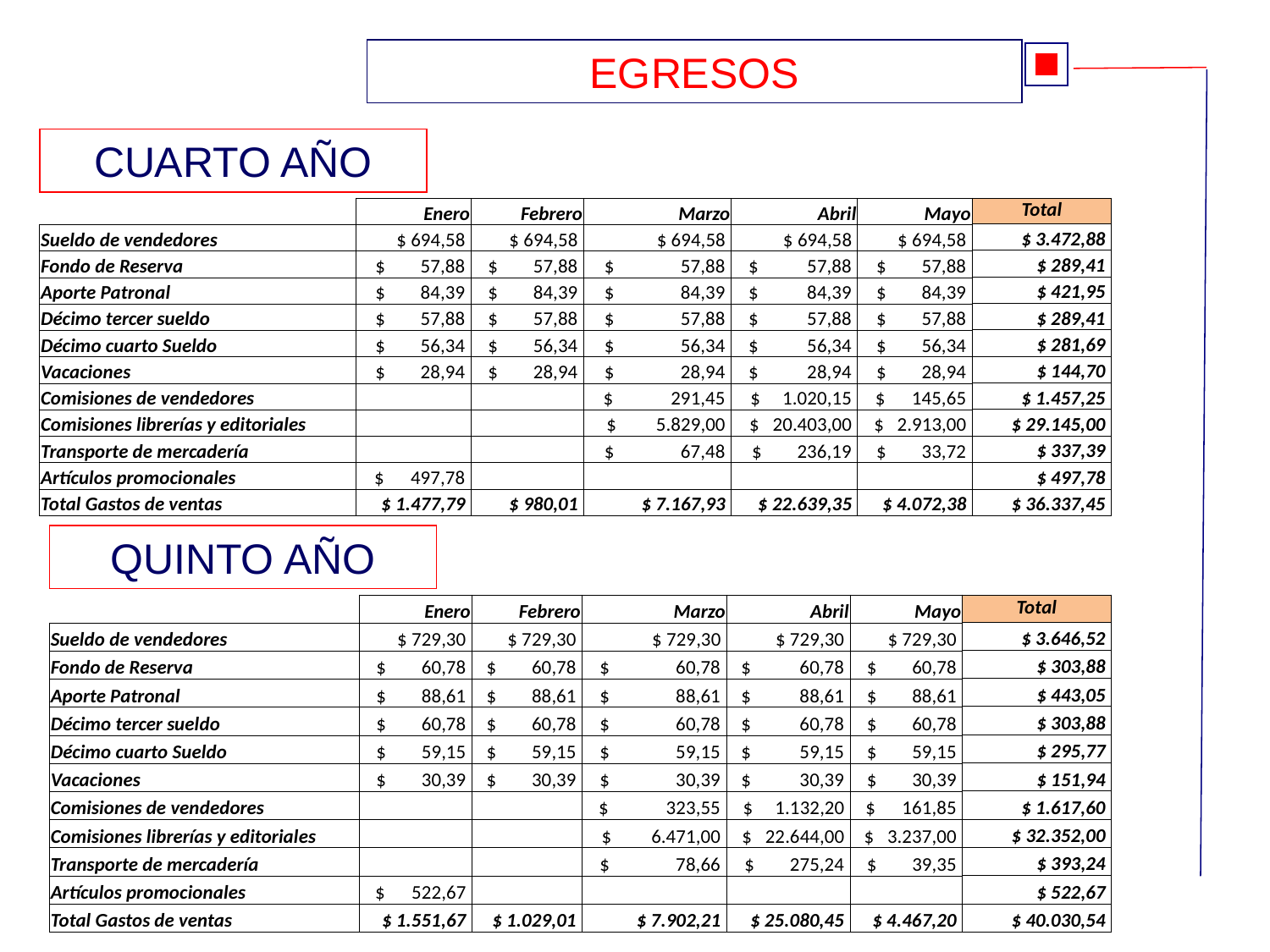

EGRESOS

CUARTO AÑO
|  | Enero | Febrero | Marzo | Abril | Mayo |
| --- | --- | --- | --- | --- | --- |
| Sueldo de vendedores | $ 694,58 | $ 694,58 | $ 694,58 | $ 694,58 | $ 694,58 |
| Fondo de Reserva | $ 57,88 | $ 57,88 | $ 57,88 | $ 57,88 | $ 57,88 |
| Aporte Patronal | $ 84,39 | $ 84,39 | $ 84,39 | $ 84,39 | $ 84,39 |
| Décimo tercer sueldo | $ 57,88 | $ 57,88 | $ 57,88 | $ 57,88 | $ 57,88 |
| Décimo cuarto Sueldo | $ 56,34 | $ 56,34 | $ 56,34 | $ 56,34 | $ 56,34 |
| Vacaciones | $ 28,94 | $ 28,94 | $ 28,94 | $ 28,94 | $ 28,94 |
| Comisiones de vendedores |  |  | $ 291,45 | $ 1.020,15 | $ 145,65 |
| Comisiones librerías y editoriales |  |  | $ 5.829,00 | $ 20.403,00 | $ 2.913,00 |
| Transporte de mercadería |  |  | $ 67,48 | $ 236,19 | $ 33,72 |
| Artículos promocionales | $ 497,78 |  |  |  |  |
| Total Gastos de ventas | $ 1.477,79 | $ 980,01 | $ 7.167,93 | $ 22.639,35 | $ 4.072,38 |
| Total |
| --- |
| $ 3.472,88 |
| $ 289,41 |
| $ 421,95 |
| $ 289,41 |
| $ 281,69 |
| $ 144,70 |
| $ 1.457,25 |
| $ 29.145,00 |
| $ 337,39 |
| $ 497,78 |
| $ 36.337,45 |
QUINTO AÑO
|  | Enero | Febrero | Marzo | Abril | Mayo |
| --- | --- | --- | --- | --- | --- |
| Sueldo de vendedores | $ 729,30 | $ 729,30 | $ 729,30 | $ 729,30 | $ 729,30 |
| Fondo de Reserva | $ 60,78 | $ 60,78 | $ 60,78 | $ 60,78 | $ 60,78 |
| Aporte Patronal | $ 88,61 | $ 88,61 | $ 88,61 | $ 88,61 | $ 88,61 |
| Décimo tercer sueldo | $ 60,78 | $ 60,78 | $ 60,78 | $ 60,78 | $ 60,78 |
| Décimo cuarto Sueldo | $ 59,15 | $ 59,15 | $ 59,15 | $ 59,15 | $ 59,15 |
| Vacaciones | $ 30,39 | $ 30,39 | $ 30,39 | $ 30,39 | $ 30,39 |
| Comisiones de vendedores |  |  | $ 323,55 | $ 1.132,20 | $ 161,85 |
| Comisiones librerías y editoriales |  |  | $ 6.471,00 | $ 22.644,00 | $ 3.237,00 |
| Transporte de mercadería |  |  | $ 78,66 | $ 275,24 | $ 39,35 |
| Artículos promocionales | $ 522,67 |  |  |  |  |
| Total Gastos de ventas | $ 1.551,67 | $ 1.029,01 | $ 7.902,21 | $ 25.080,45 | $ 4.467,20 |
| Total |
| --- |
| $ 3.646,52 |
| $ 303,88 |
| $ 443,05 |
| $ 303,88 |
| $ 295,77 |
| $ 151,94 |
| $ 1.617,60 |
| $ 32.352,00 |
| $ 393,24 |
| $ 522,67 |
| $ 40.030,54 |